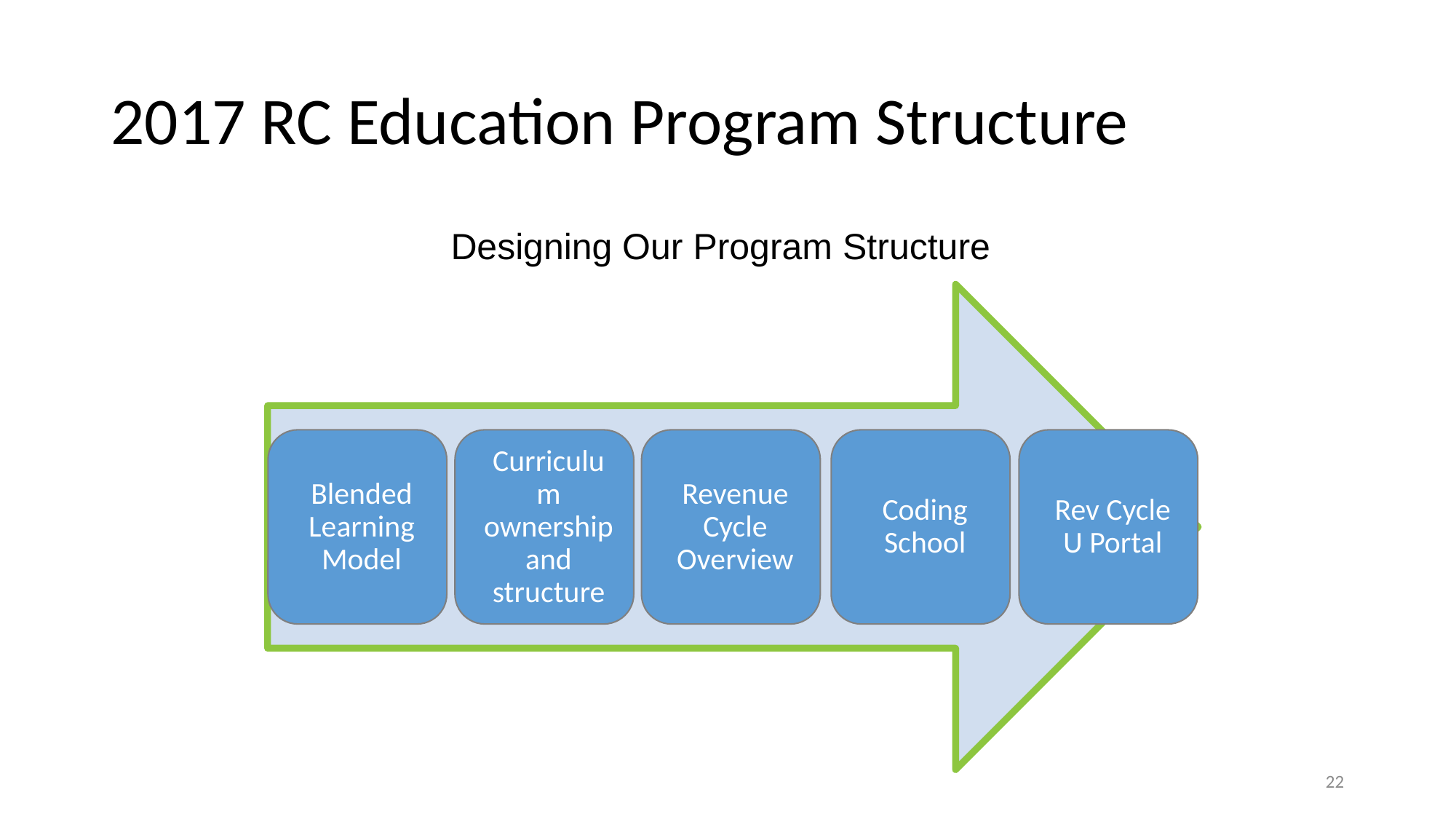

# 2017 RC Education Program Structure

Designing Our Program Structure
Blended Learning Model
Revenue Cycle Overview
Curriculum ownership and structure
Coding School
Rev Cycle U Portal
22